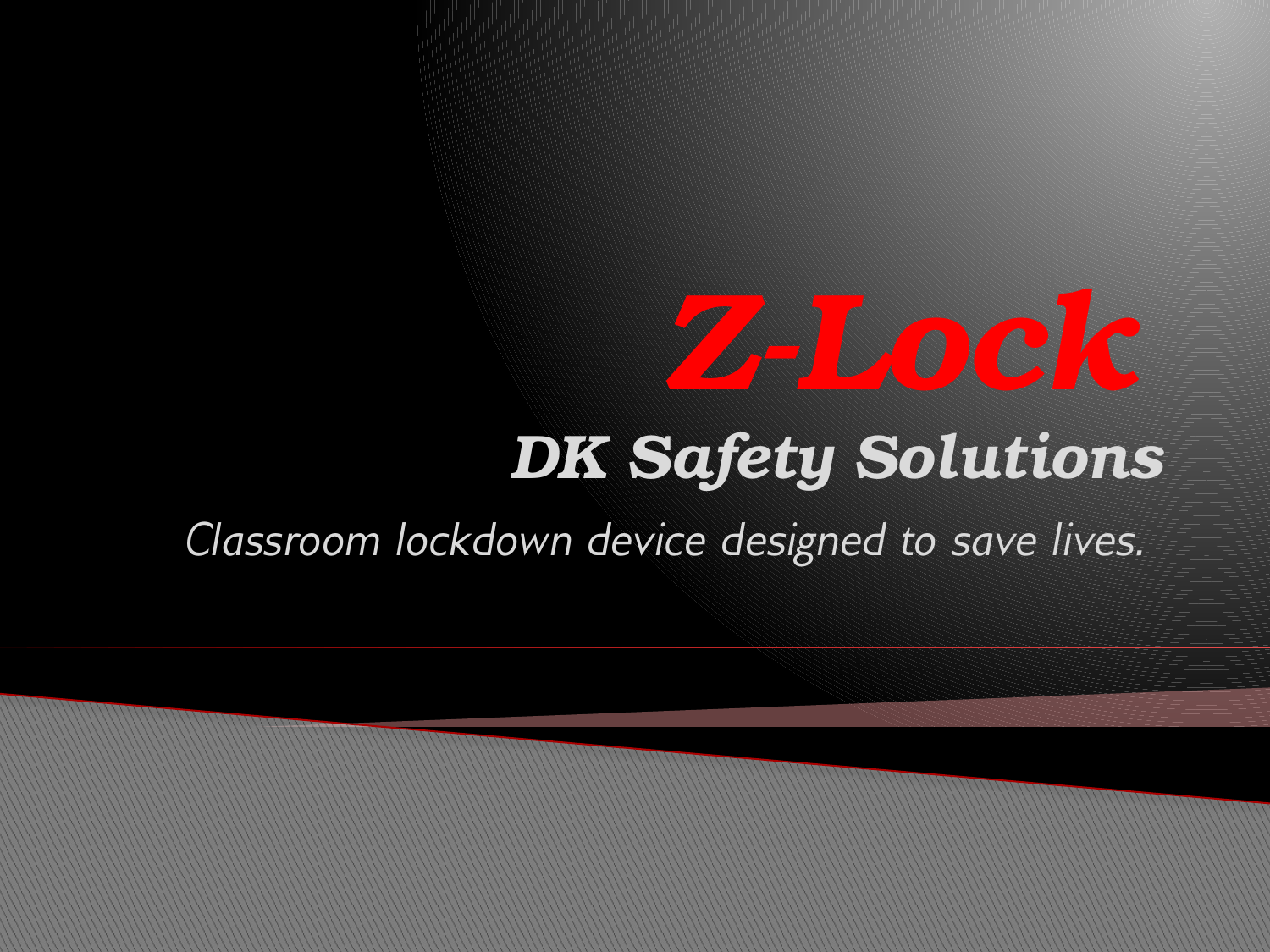

# Z-Lock DK Safety Solutions
Classroom lockdown device designed to save lives.